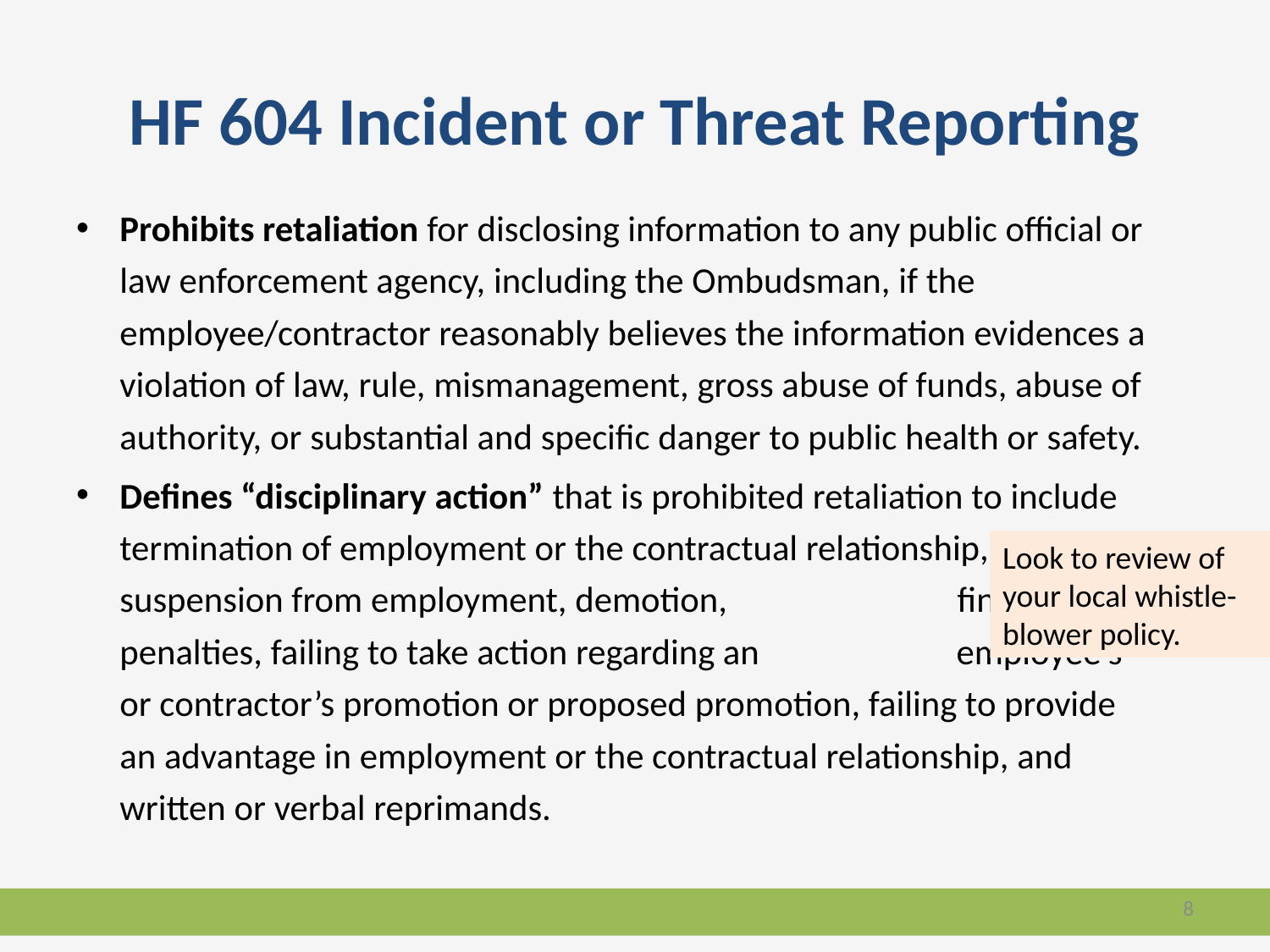

# HF 604 Incident or Threat Reporting
Prohibits retaliation for disclosing information to any public official or law enforcement agency, including the Ombudsman, if the employee/contractor reasonably believes the information evidences a violation of law, rule, mismanagement, gross abuse of funds, abuse of authority, or substantial and specific danger to public health or safety.
Defines “disciplinary action” that is prohibited retaliation to include termination of employment or the contractual relationship, suspension from employment, demotion,                            financial penalties, failing to take action regarding an                        employee’s or contractor’s promotion or proposed promotion, failing to provide an advantage in employment or the contractual relationship, and written or verbal reprimands.

Look to review of your local whistle-blower policy.
8